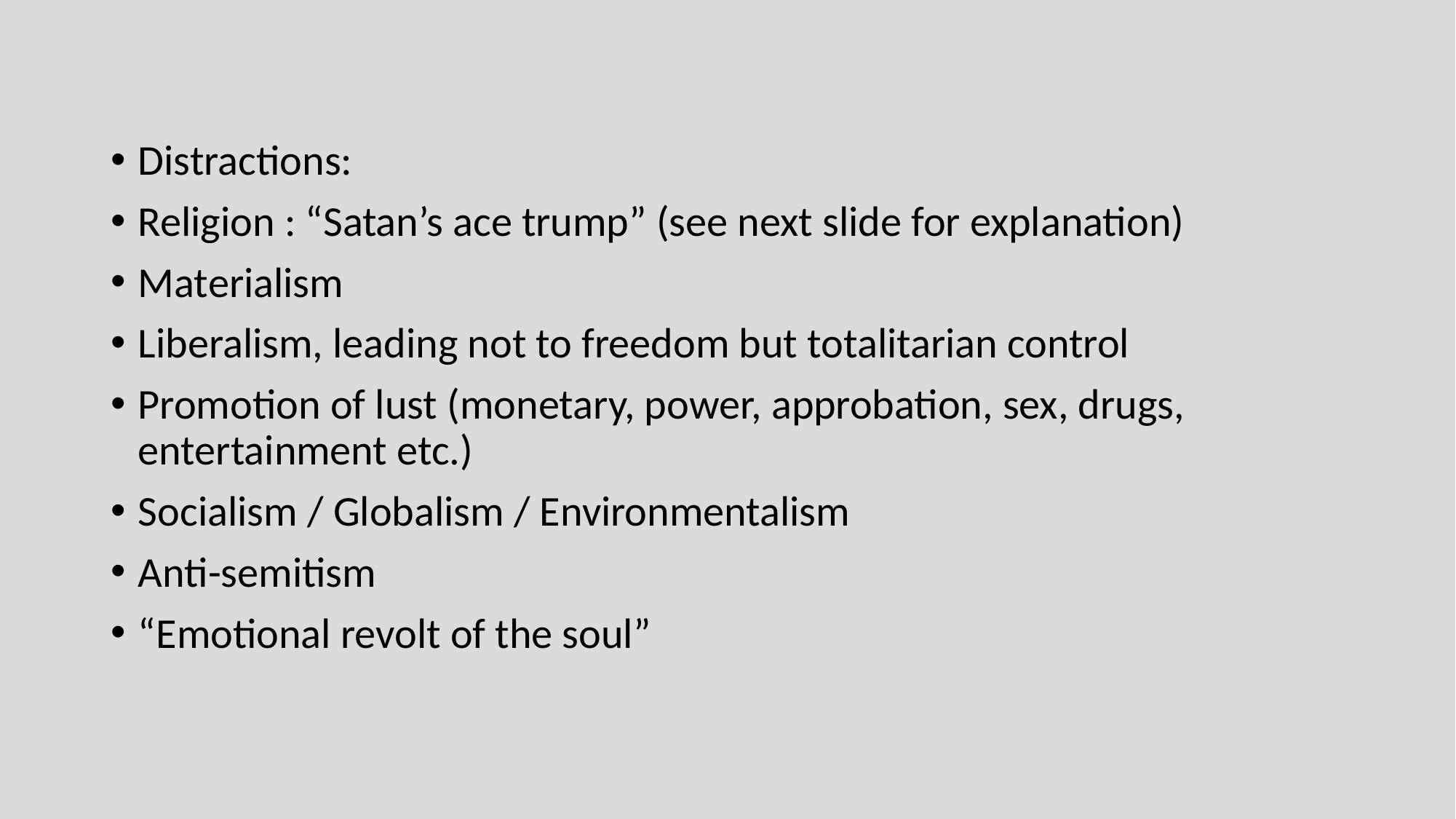

Distractions:
Religion : “Satan’s ace trump” (see next slide for explanation)
Materialism
Liberalism, leading not to freedom but totalitarian control
Promotion of lust (monetary, power, approbation, sex, drugs, entertainment etc.)
Socialism / Globalism / Environmentalism
Anti-semitism
“Emotional revolt of the soul”